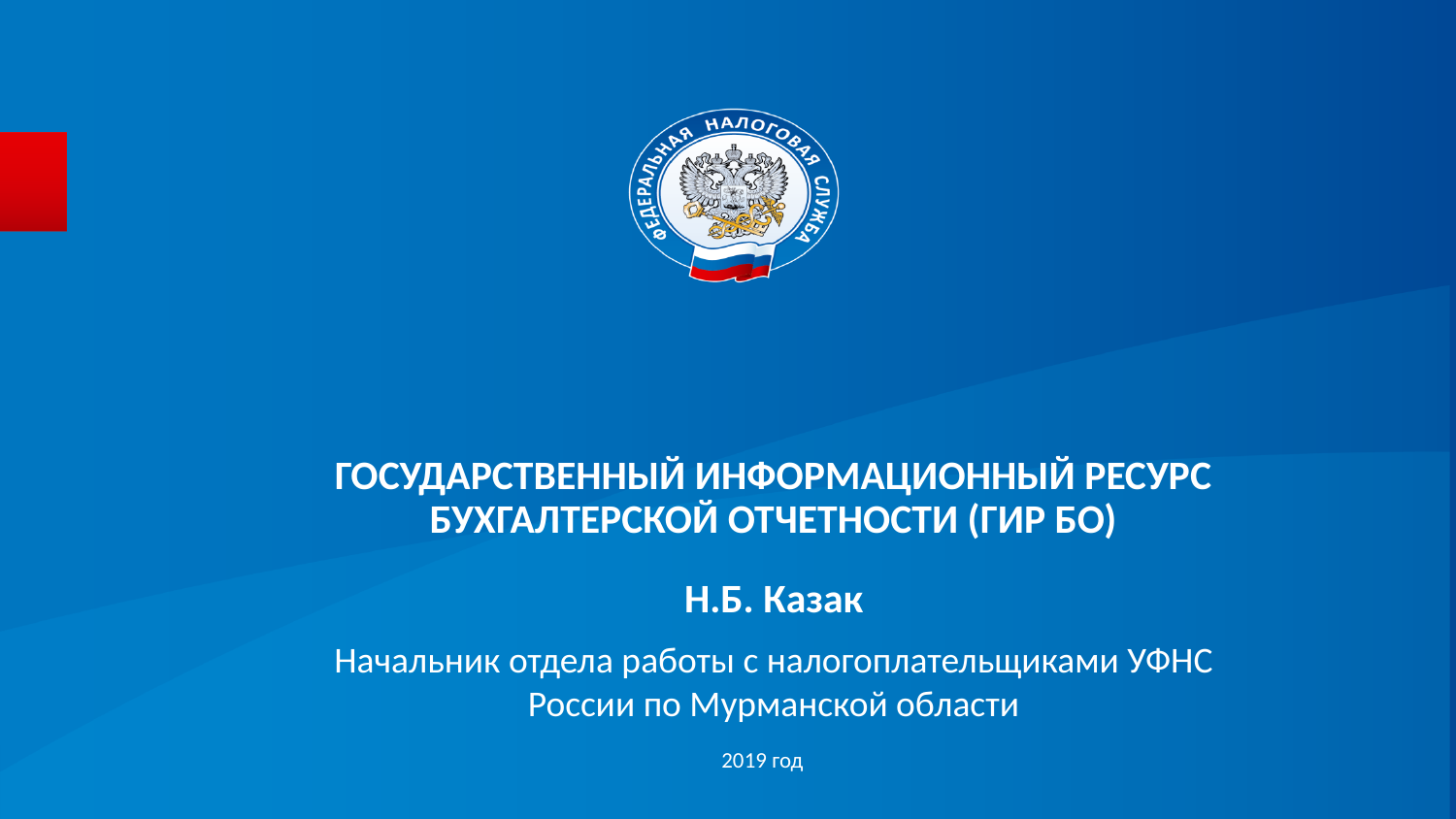

# ГОСУДАРСТВЕННЫЙ ИНФОРМАЦИОННЫЙ РЕСУРС БУХГАЛТЕРСКОЙ ОТЧЕТНОСТИ (ГИР БО)

Н.Б. Казак
Начальник отдела работы с налогоплательщиками УФНС России по Мурманской области
2019 год